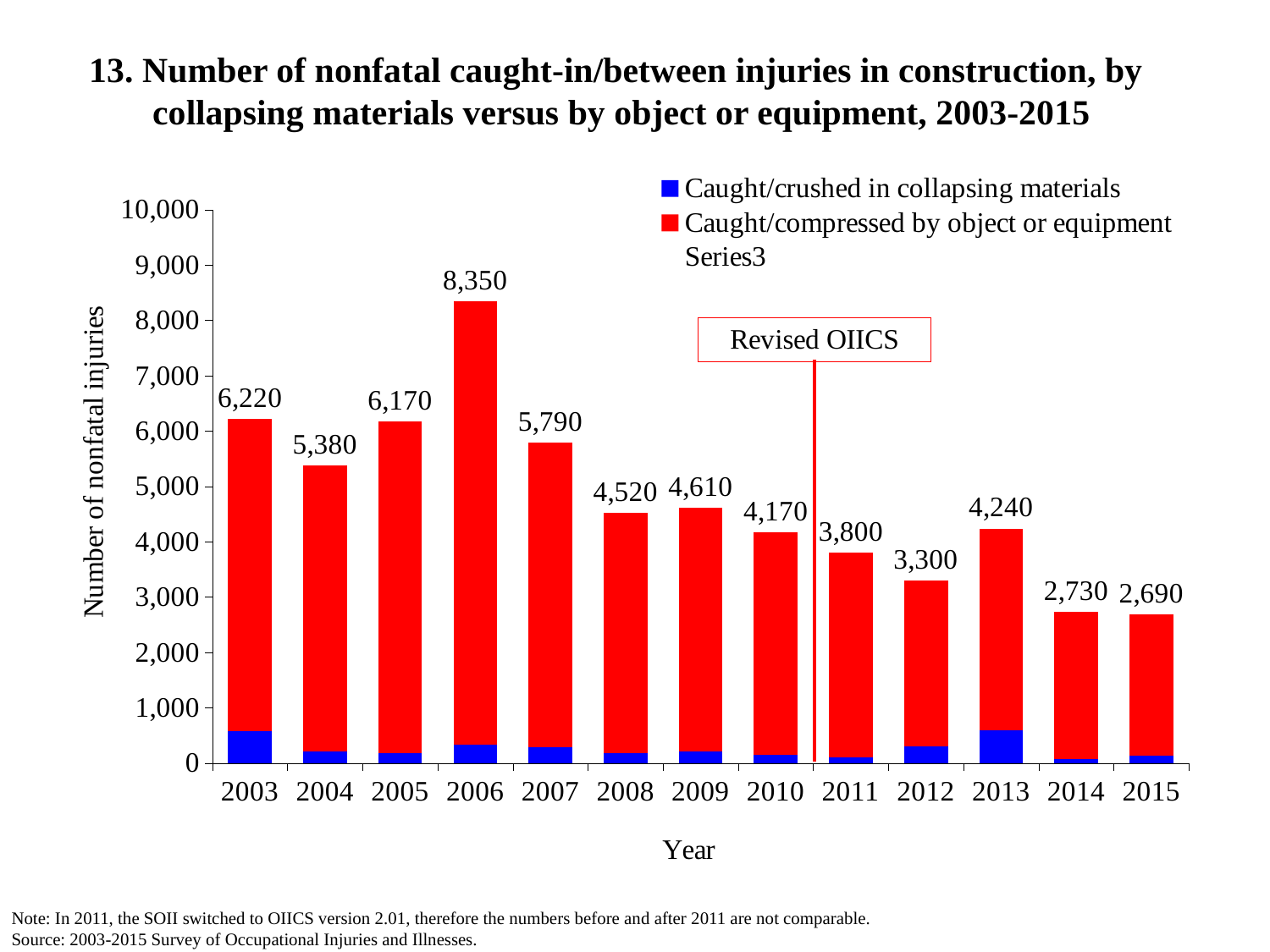

# 13. Number of nonfatal caught-in/between injuries in construction, by collapsing materials versus by object or equipment, 2003-2015

### Chart

| Category | Caught/crushed in collapsing materials | Caught/compressed by object or equipment |  |
|---|---|---|---|
| 2003 | 580.0 | 5640.0 | 6220.0 |
| 2004 | 210.0 | 5170.0 | 5380.0 |
| 2005 | 180.0 | 5990.0 | 6170.0 |
| 2006 | 330.0 | 8020.0 | 8350.0 |
| 2007 | 280.0 | 5510.0 | 5790.0 |
| 2008 | 180.0 | 4340.0 | 4520.0 |
| 2009 | 210.0 | 4400.0 | 4610.0 |
| 2010 | 150.0 | 4020.0 | 4170.0 |
| 2011 | 100.0 | 3700.0 | 3800.0 |
| 2012 | 300.0 | 3000.0 | 3300.0 |
| 2013 | 600.0 | 3640.0 | 4240.0 |
| 2014 | 80.0 | 2650.0 | 2730.0 |
| 2015 | 130.0 | 2560.0 | 2690.0 |
Note: In 2011, the SOII switched to OIICS version 2.01, therefore the numbers before and after 2011 are not comparable.
Source: 2003-2015 Survey of Occupational Injuries and Illnesses.